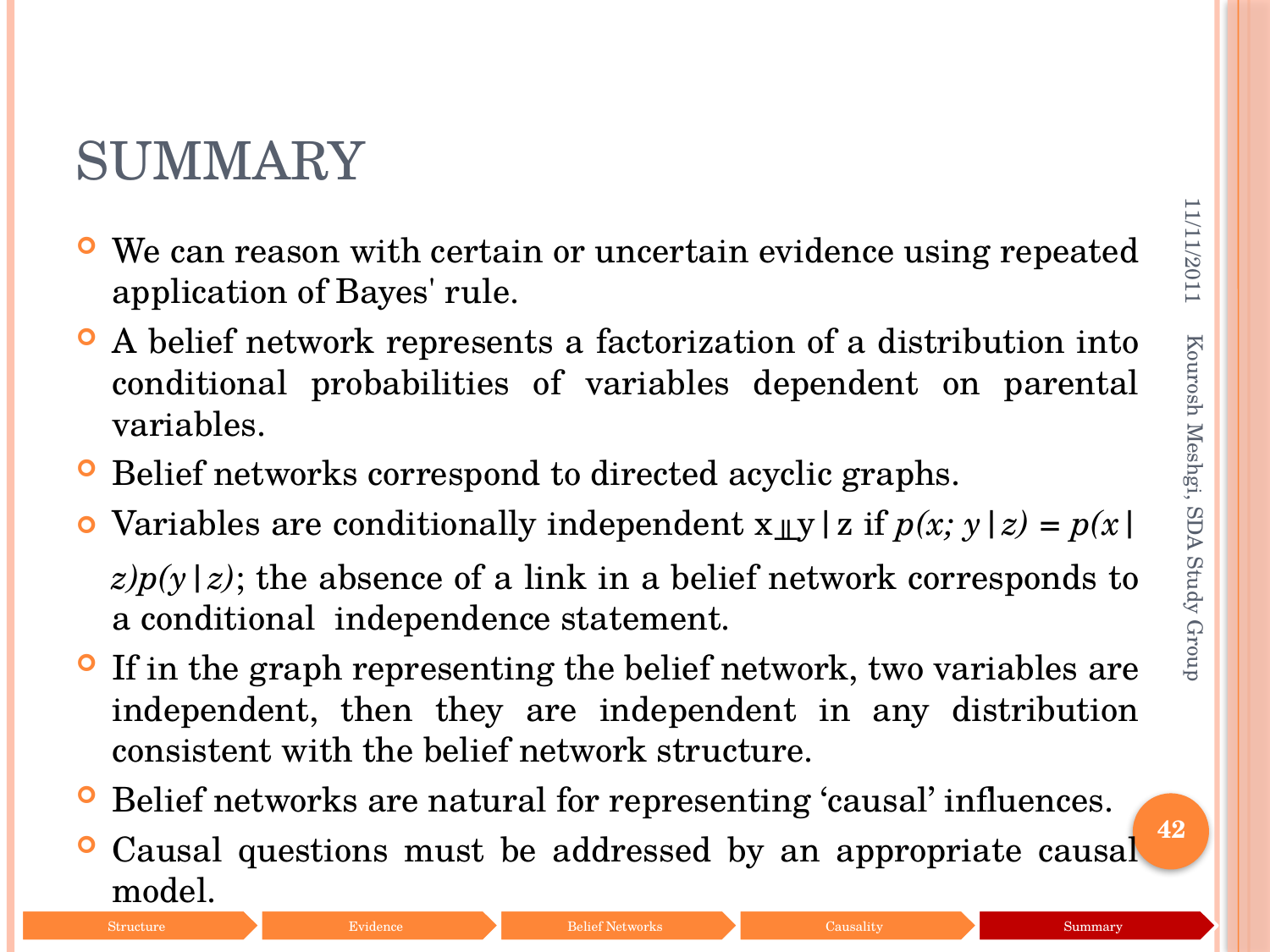

# Summary
11/11/2011
We can reason with certain or uncertain evidence using repeated application of Bayes' rule.
A belief network represents a factorization of a distribution into conditional probabilities of variables dependent on parental variables.
Belief networks correspond to directed acyclic graphs.
Variables are conditionally independent x╨y|z if p(x; y|z) = p(x|z)p(y|z); the absence of a link in a belief network corresponds to a conditional  independence statement.
If in the graph representing the belief network, two variables are independent, then they are independent in any distribution consistent with the belief network structure.
Belief networks are natural for representing ‘causal’ influences.
Causal questions must be addressed by an appropriate causal model.
Kourosh Meshgi, SDA Study Group
42
Structure
Evidence
Belief Networks
Causality
Summary